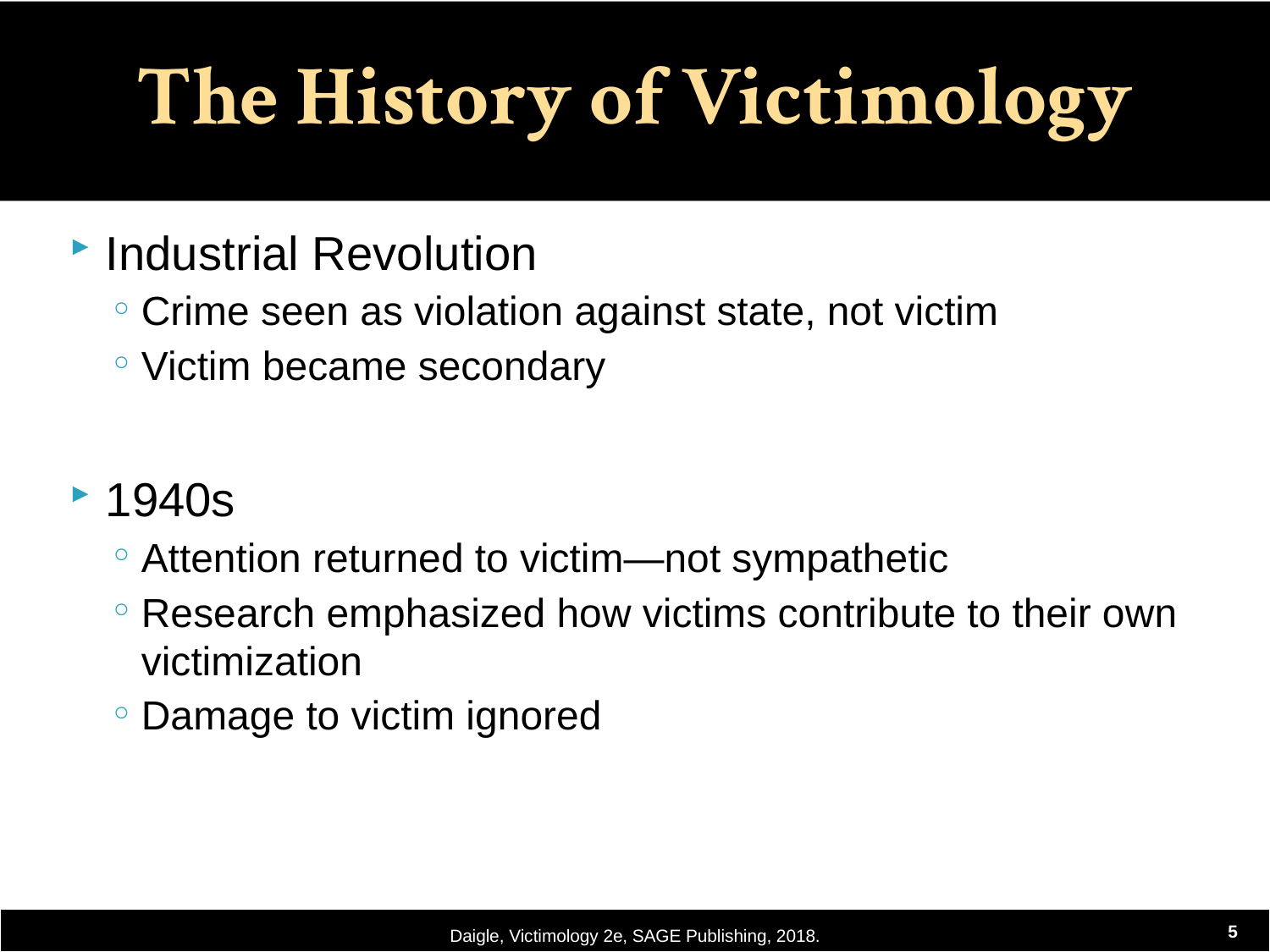

# The History of Victimology
Industrial Revolution
Crime seen as violation against state, not victim
Victim became secondary

1940s
Attention returned to victim—not sympathetic
Research emphasized how victims contribute to their own victimization
Damage to victim ignored

Daigle, Victimology 2e, SAGE Publishing, 2018.
5